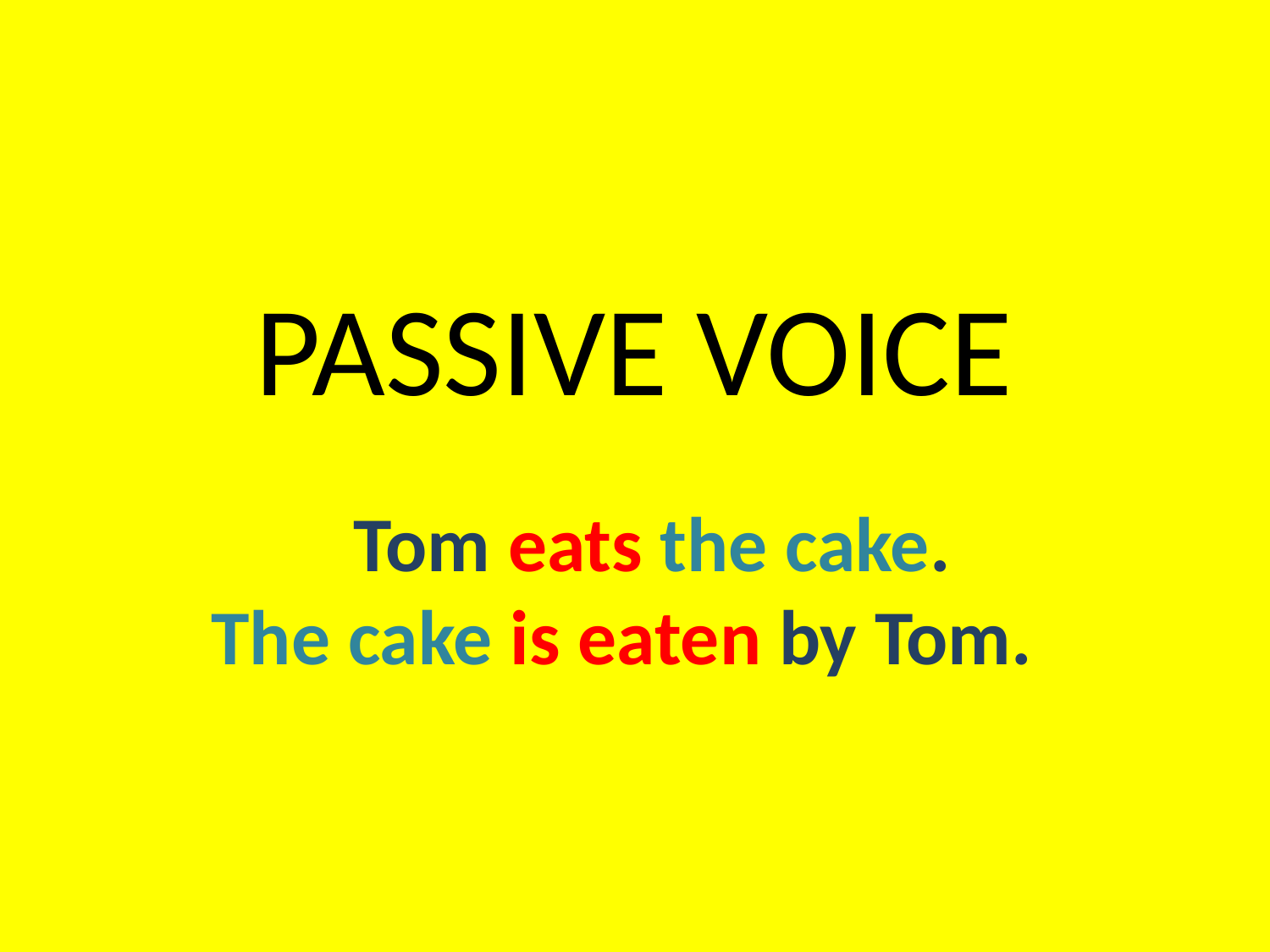

# PASSIVE VOICE
Tom eats the cake.

The cake is eaten by Tom.